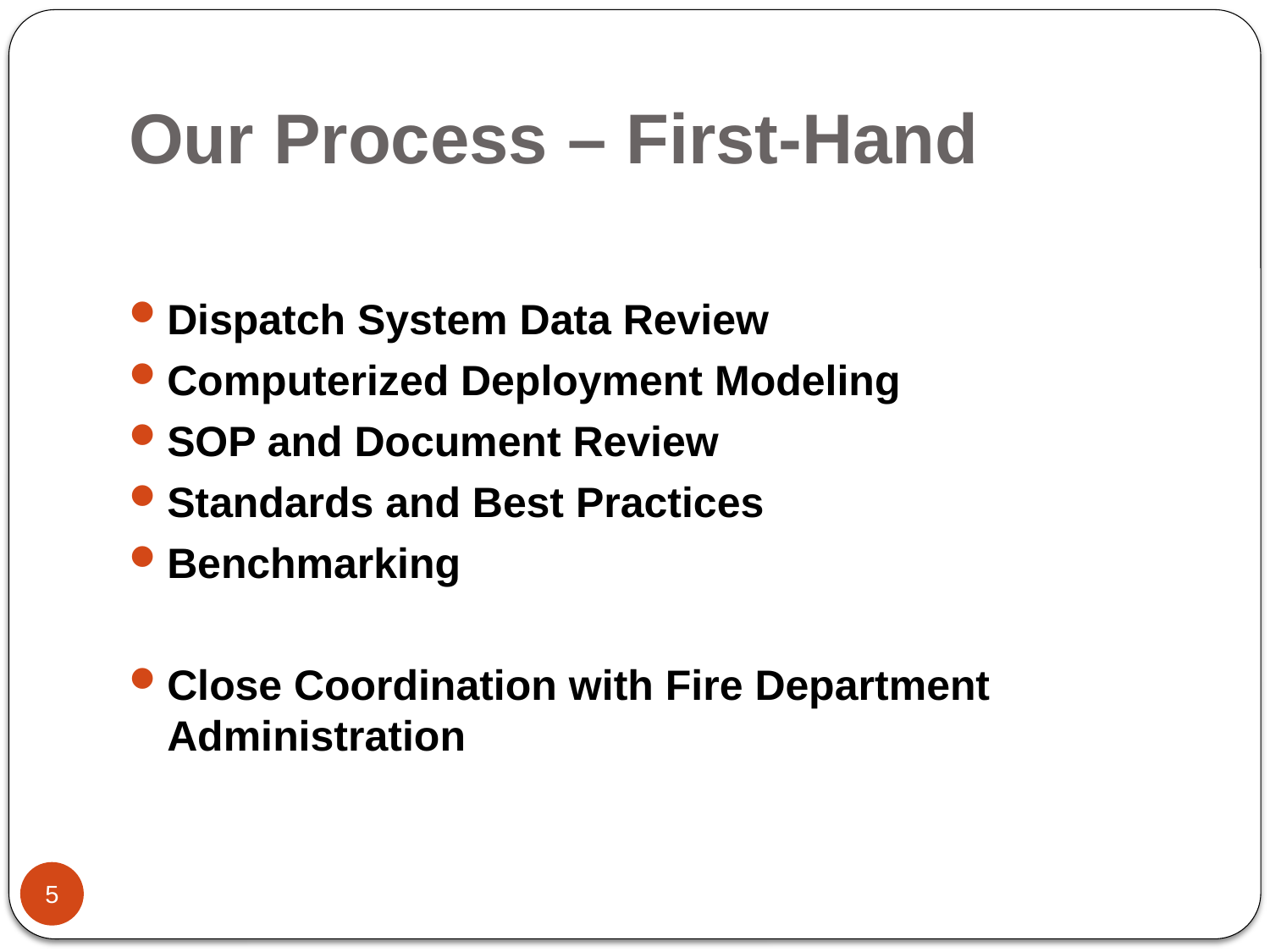

# Our Process – First-Hand
Dispatch System Data Review
Computerized Deployment Modeling
SOP and Document Review
Standards and Best Practices
Benchmarking

Close Coordination with Fire Department Administration
5